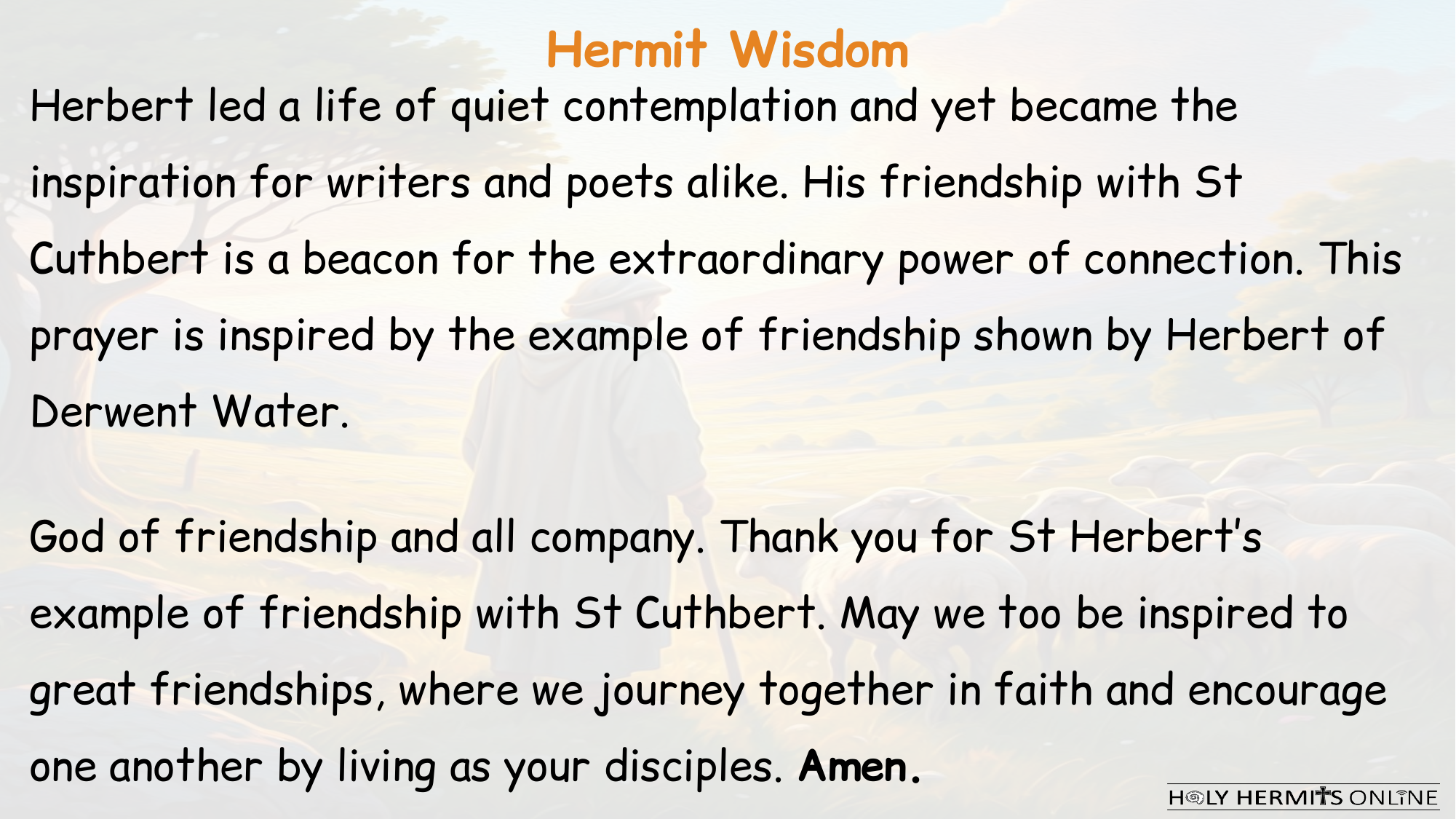

Hermit Wisdom
Herbert led a life of quiet contemplation and yet became the inspiration for writers and poets alike. His friendship with St Cuthbert is a beacon for the extraordinary power of connection. This prayer is inspired by the example of friendship shown by Herbert of Derwent Water.

God of friendship and all company. Thank you for St Herbert’s example of friendship with St Cuthbert. May we too be inspired to great friendships, where we journey together in faith and encourage one another by living as your disciples. Amen.